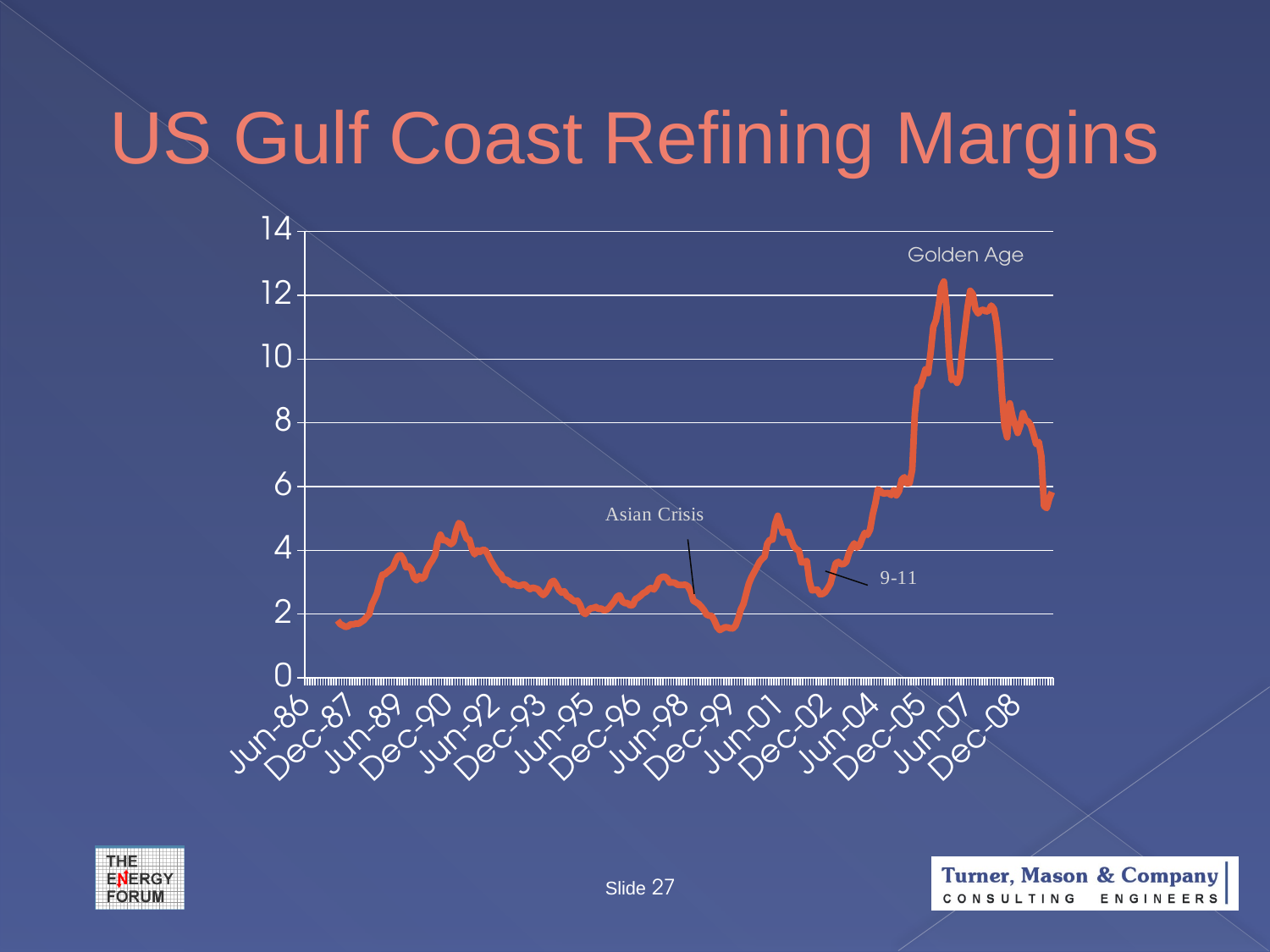

# US Gulf Coast Refining Margins

### Chart

| Category |  |
|---|---|
| 31578 | None |
| 31608 | None |
| 31639 | None |
| 31670 | None |
| 31700 | None |
| 31731 | None |
| 31761 | None |
| 31792 | None |
| 31823 | None |
| 31851 | None |
| 31882 | None |
| 31912 | None |
| 31943 | 1.8007653538461537 |
| 31973 | 1.6871911076923072 |
| 32004 | 1.6456642769230758 |
| 32035 | 1.5974689846153842 |
| 32065 | 1.6190384923076868 |
| 32096 | 1.6827808615384678 |
| 32126 | 1.680171292307687 |
| 32157 | 1.7036340615384598 |
| 32188 | 1.7004757230769225 |
| 32217 | 1.7550762461538458 |
| 32248 | 1.8115248615384614 |
| 32278 | 1.9148661846153845 |
| 32309 | 1.9967432923076918 |
| 32339 | 2.2951446461538465 |
| 32370 | 2.469389815384616 |
| 32401 | 2.6582119692307677 |
| 32431 | 2.9867626461538377 |
| 32462 | 3.2360916923076952 |
| 32492 | 3.2478520923076952 |
| 32523 | 3.328695815384616 |
| 32554 | 3.3915119384615386 |
| 32582 | 3.46309116923077 |
| 32613 | 3.6654569230769227 |
| 32643 | 3.8319270769230775 |
| 32674 | 3.8453236307692307 |
| 32704 | 3.7211511076923256 |
| 32735 | 3.4650799076923082 |
| 32766 | 3.497735353846154 |
| 32796 | 3.4025764307692166 |
| 32827 | 3.1425906153846155 |
| 32857 | 3.0606625538461545 |
| 32888 | 3.1910185538461544 |
| 32919 | 3.109315138461539 |
| 32947 | 3.1735747076923317 |
| 32978 | 3.425845446153828 |
| 33008 | 3.5740522461538387 |
| 33039 | 3.6954373230769235 |
| 33069 | 3.8551046461538467 |
| 33100 | 4.2779305538461445 |
| 33131 | 4.490521015384644 |
| 33161 | 4.320481538461516 |
| 33192 | 4.315283630769231 |
| 33222 | 4.2598292 |
| 33253 | 4.192555107692284 |
| 33284 | 4.271362184615427 |
| 33312 | 4.6305831692307695 |
| 33343 | 4.8558337230769215 |
| 33373 | 4.804189015384615 |
| 33404 | 4.565030830769205 |
| 33434 | 4.355440615384635 |
| 33465 | 4.337010830769206 |
| 33496 | 4.033000676923077 |
| 33526 | 3.874637107692309 |
| 33557 | 4.000142584615388 |
| 33587 | 3.9487171076923246 |
| 33618 | 4.014641784615392 |
| 33649 | 4.0075128923076875 |
| 33678 | 3.8725528615384577 |
| 33709 | 3.6949854461538463 |
| 33739 | 3.555700430769217 |
| 33770 | 3.417108338461538 |
| 33800 | 3.3029034153846037 |
| 33831 | 3.2379629230769207 |
| 33862 | 3.0644266461538447 |
| 33892 | 3.0799391999999988 |
| 33923 | 3.028160061538461 |
| 33953 | 2.9235892615384707 |
| 33984 | 2.9535380923077 |
| 34015 | 2.8963761538461528 |
| 34043 | 2.887125569230768 |
| 34074 | 2.916381261538461 |
| 34104 | 2.932141169230757 |
| 34135 | 2.845594676923078 |
| 34165 | 2.780638 |
| 34196 | 2.829559292307694 |
| 34227 | 2.8084881230769168 |
| 34257 | 2.7786355692307687 |
| 34288 | 2.6746027999999997 |
| 34318 | 2.5975571076923205 |
| 34349 | 2.677729015384615 |
| 34380 | 2.8096951999999913 |
| 34408 | 2.9989288615384617 |
| 34439 | 3.045397476923079 |
| 34469 | 2.9186682153846037 |
| 34500 | 2.7570111076923256 |
| 34530 | 2.6731004923077 |
| 34561 | 2.7153697230769236 |
| 34592 | 2.566922769230769 |
| 34622 | 2.5303398153846155 |
| 34653 | 2.450497692307694 |
| 34683 | 2.3985306461538465 |
| 34714 | 2.4187132000000005 |
| 34745 | 2.2838114153846156 |
| 34773 | 2.058549876923077 |
| 34804 | 2.0026371692307667 |
| 34834 | 2.102089876923077 |
| 34865 | 2.1833691384615412 |
| 34895 | 2.190554615384616 |
| 34926 | 2.2250389538461546 |
| 34957 | 2.160411384615385 |
| 34987 | 2.1784325846153854 |
| 35018 | 2.116787015384616 |
| 35048 | 2.1366131384615388 |
| 35079 | 2.195343692307693 |
| 35110 | 2.302217538461539 |
| 35139 | 2.407303846153847 |
| 35170 | 2.5484792923077 |
| 35200 | 2.5902612307692303 |
| 35231 | 2.3952168615384597 |
| 35261 | 2.3427112307692304 |
| 35292 | 2.3483129846153843 |
| 35323 | 2.2651178769230866 |
| 35353 | 2.285398276923081 |
| 35384 | 2.4747445846153844 |
| 35414 | 2.513396369230769 |
| 35445 | 2.579374830769231 |
| 35476 | 2.6614263076923215 |
| 35504 | 2.696905630769216 |
| 35535 | 2.7824374153846154 |
| 35565 | 2.8257469230769177 |
| 35596 | 2.7716147076923265 |
| 35626 | 2.8966468923076927 |
| 35657 | 3.1051467076923256 |
| 35688 | 3.1595580307692184 |
| 35718 | 3.178787384615385 |
| 35749 | 3.124908061538462 |
| 35779 | 2.984759353846155 |
| 35810 | 2.9950553230769117 |
| 35841 | 2.9797039384615385 |
| 35869 | 2.9215340615384706 |
| 35900 | 2.9115584923076927 |
| 35930 | 2.916099076923077 |
| 35961 | 2.920668092307693 |
| 35991 | 2.8662343999999997 |
| 36022 | 2.6932924615384617 |
| 36053 | 2.419395784615385 |
| 36083 | 2.370375507692309 |
| 36114 | 2.3193601538461537 |
| 36144 | 2.2295544307692308 |
| 36175 | 2.125810646153847 |
| 36206 | 1.9812261538461546 |
| 36234 | 1.9516159692307788 |
| 36265 | 1.9406253538461546 |
| 36295 | 1.7895772923076858 |
| 36326 | 1.593136615384609 |
| 36356 | 1.4997229230769233 |
| 36387 | 1.5457306461538458 |
| 36418 | 1.5869585538461541 |
| 36448 | 1.581638923076924 |
| 36479 | 1.5537038153846103 |
| 36509 | 1.5502431384615436 |
| 36540 | 1.642414646153846 |
| 36571 | 1.8698996615384598 |
| 36600 | 2.1514753846153827 |
| 36631 | 2.32078403076923 |
| 36661 | 2.6390492615384598 |
| 36692 | 2.9502211692307667 |
| 36722 | 3.1490291692307677 |
| 36753 | 3.3064416615384578 |
| 36784 | 3.4596150153846033 |
| 36814 | 3.629498984615384 |
| 36845 | 3.7300795692307678 |
| 36875 | 3.800556338461538 |
| 36906 | 4.206117261538438 |
| 36937 | 4.3340208923076915 |
| 36965 | 4.3323146769230645 |
| 36996 | 4.833377846153846 |
| 37026 | 5.0831172307692265 |
| 37057 | 4.824338861538424 |
| 37087 | 4.547469784615402 |
| 37118 | 4.575711846153845 |
| 37149 | 4.5791868307692285 |
| 37179 | 4.341367723076933 |
| 37210 | 4.1317421230769416 |
| 37240 | 4.037745292307691 |
| 37271 | 3.9919967692307687 |
| 37302 | 3.621200338461539 |
| 37330 | 3.624422646153846 |
| 37361 | 3.665617846153846 |
| 37391 | 3.040923692307701 |
| 37422 | 2.743964369230769 |
| 37452 | 2.7557928615384615 |
| 37483 | 2.766586984615384 |
| 37514 | 2.623462584615385 |
| 37544 | 2.6327635076923186 |
| 37575 | 2.6896243692307698 |
| 37605 | 2.814200492307692 |
| 37636 | 2.9595226153846137 |
| 37667 | 3.2908627999999998 |
| 37695 | 3.5981716 |
| 37726 | 3.6369515999999997 |
| 37756 | 3.5658288615384617 |
| 37787 | 3.5723715692307687 |
| 37817 | 3.63851055384616 |
| 37848 | 3.9154649846153777 |
| 37879 | 4.0850815384615355 |
| 37909 | 4.218753723076923 |
| 37940 | 4.085697015384652 |
| 37970 | 4.1421099692307655 |
| 38001 | 4.3660578769230645 |
| 38032 | 4.546707384615393 |
| 38061 | 4.485748369230771 |
| 38092 | 4.647967692307692 |
| 38122 | 5.1250316923076875 |
| 38153 | 5.4745715999999955 |
| 38183 | 5.916173876923074 |
| 38214 | 5.856572123076922 |
| 38245 | 5.778533353846154 |
| 38275 | 5.797332523076904 |
| 38306 | 5.799421323076923 |
| 38336 | 5.735039630769231 |
| 38367 | 5.88521 |
| 38398 | 5.7247783692307666 |
| 38426 | 5.860661907692308 |
| 38457 | 6.21697353846154 |
| 38487 | 6.29488492307689 |
| 38518 | 6.101898646153848 |
| 38548 | 6.114748984615387 |
| 38579 | 6.5339678769230805 |
| 38610 | 8.290323076923059 |
| 38640 | 9.113597292307736 |
| 38671 | 9.154051046153839 |
| 38701 | 9.399157907692308 |
| 38732 | 9.675747415384668 |
| 38763 | 9.558279046153814 |
| 38791 | 10.223919353846155 |
| 38822 | 11.006978861538448 |
| 38852 | 11.213791076923078 |
| 38883 | 11.675148338461536 |
| 38913 | 12.255274307692305 |
| 38944 | 12.43148073846155 |
| 38975 | 11.628942584615368 |
| 39005 | 10.04858858461538 |
| 39036 | 9.34172563076923 |
| 39066 | 9.393363446153796 |
| 39097 | 9.254651876923077 |
| 39128 | 9.455762553846219 |
| 39156 | 10.28429052307692 |
| 39187 | 10.95141113846154 |
| 39217 | 11.641808584615342 |
| 39248 | 12.14254132307692 |
| 39278 | 12.03522683076928 |
| 39309 | 11.565466276923154 |
| 39340 | 11.430799323076922 |
| 39370 | 11.525898553846154 |
| 39401 | 11.548837292307702 |
| 39431 | 11.489650984615382 |
| 39462 | 11.521301107692262 |
| 39493 | 11.679864892307734 |
| 39522 | 11.569380615384672 |
| 39553 | 11.119607876923116 |
| 39583 | 10.273404307692322 |
| 39614 | 8.942983353846156 |
| 39644 | 7.9018342769230765 |
| 39675 | 7.546500584615386 |
| 39706 | 8.612393446153803 |
| 39736 | 8.216461476923076 |
| 39767 | 7.94126110769235 |
| 39797 | 7.681920646153847 |
| 39828 | 7.9144067999999965 |
| 39859 | 8.306715046153847 |
| 39887 | 8.086619230769301 |
| 39918 | 8.039830030769279 |
| 39948 | 7.920225015384646 |
| 39979 | 7.648961384615387 |
| 40009 | 7.334280246153837 |
| 40040 | 7.401610523076921 |
| 40071 | 6.9409173538461495 |
| 40101 | 5.389344246153845 |
| 40132 | 5.325836553846129 |
| 40162 | 5.626667600000001 |
| 40193 | 5.830319846153847 |
Golden Age
Slide 27